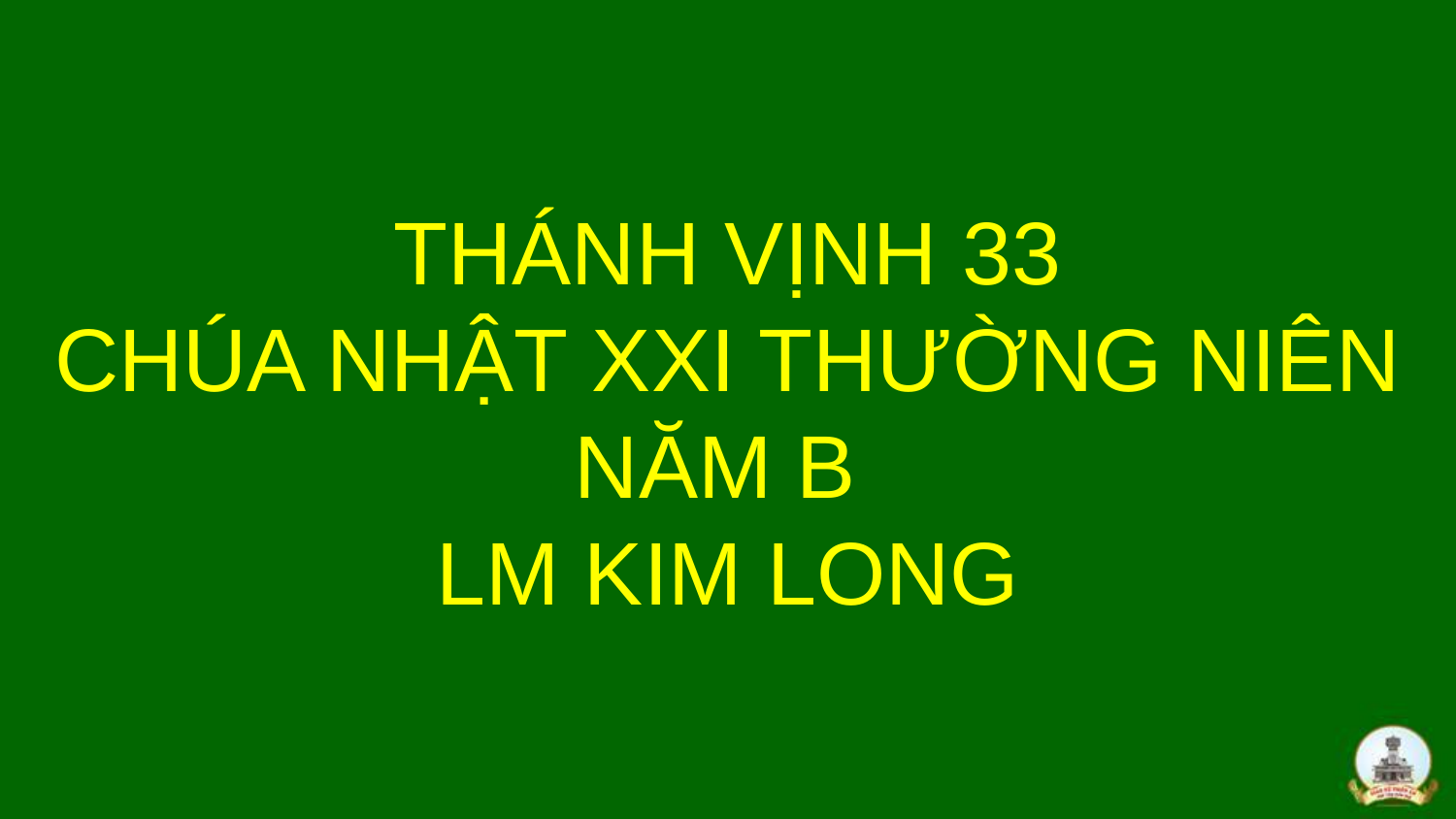

# THÁNH VỊNH 33 CHÚA NHẬT XXI THƯỜNG NIÊN NĂM B LM KIM LONG